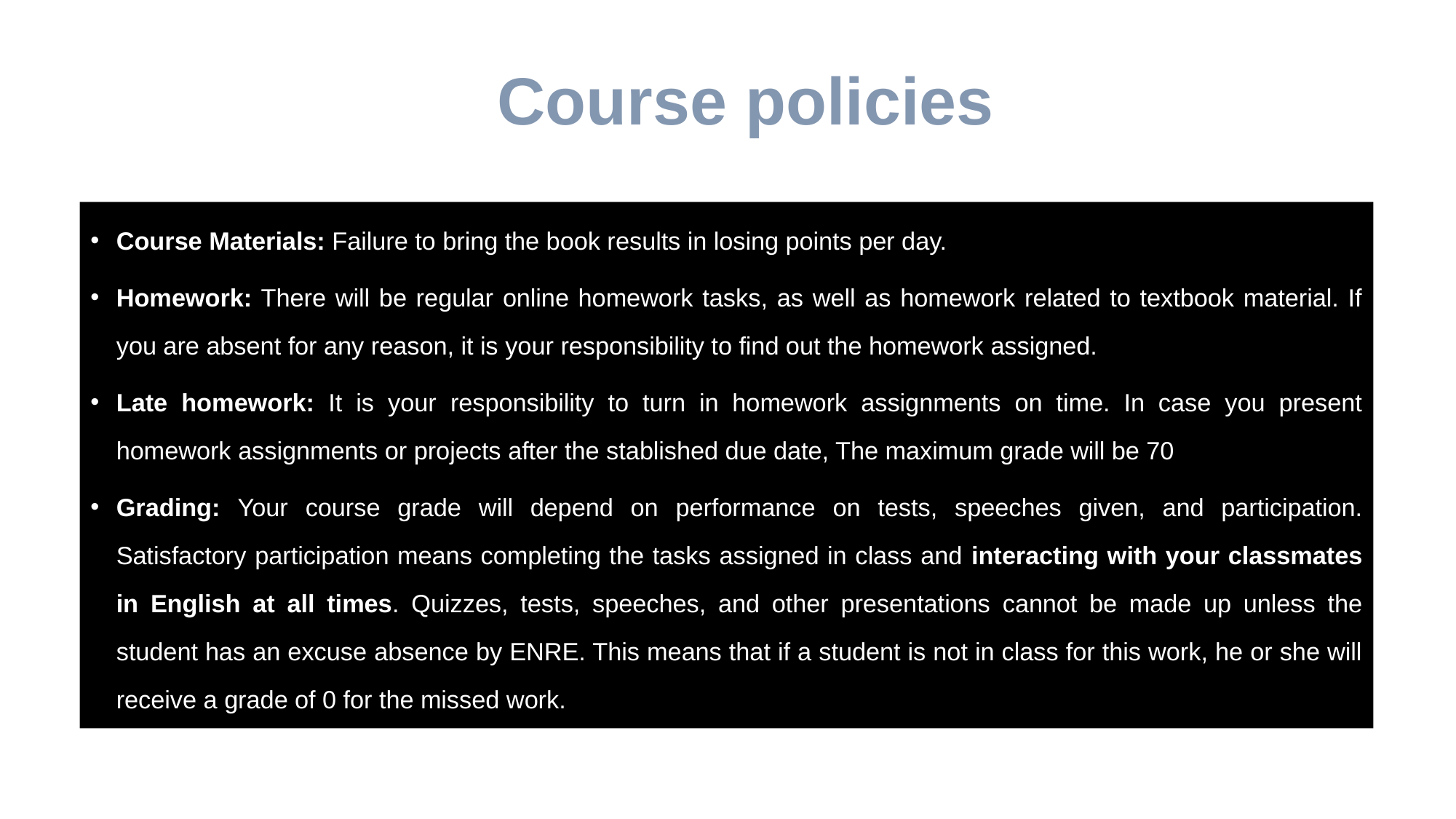

Course policies
Course Materials: Failure to bring the book results in losing points per day.
Homework: There will be regular online homework tasks, as well as homework related to textbook material. If you are absent for any reason, it is your responsibility to find out the homework assigned.
Late homework: It is your responsibility to turn in homework assignments on time. In case you present homework assignments or projects after the stablished due date, The maximum grade will be 70
Grading: Your course grade will depend on performance on tests, speeches given, and participation. Satisfactory participation means completing the tasks assigned in class and interacting with your classmates in English at all times. Quizzes, tests, speeches, and other presentations cannot be made up unless the student has an excuse absence by ENRE. This means that if a student is not in class for this work, he or she will receive a grade of 0 for the missed work.